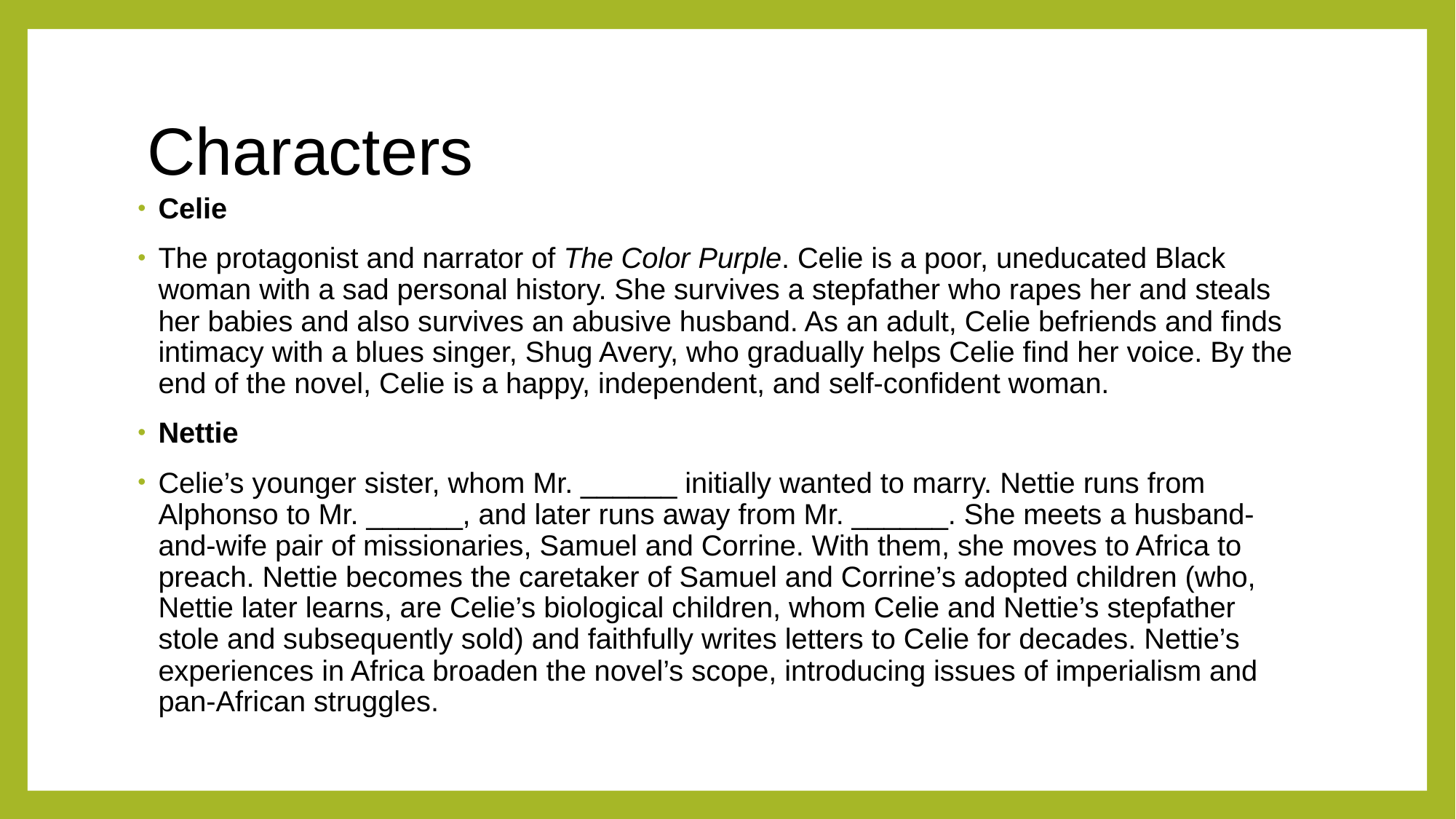

# Characters
Celie
The protagonist and narrator of The Color Purple. Celie is a poor, uneducated Black woman with a sad personal history. She survives a stepfather who rapes her and steals her babies and also survives an abusive husband. As an adult, Celie befriends and finds intimacy with a blues singer, Shug Avery, who gradually helps Celie find her voice. By the end of the novel, Celie is a happy, independent, and self-confident woman.
Nettie
Celie’s younger sister, whom Mr. ______ initially wanted to marry. Nettie runs from Alphonso to Mr. ______, and later runs away from Mr. ______. She meets a husband-and-wife pair of missionaries, Samuel and Corrine. With them, she moves to Africa to preach. Nettie becomes the caretaker of Samuel and Corrine’s adopted children (who, Nettie later learns, are Celie’s biological children, whom Celie and Nettie’s stepfather stole and subsequently sold) and faithfully writes letters to Celie for decades. Nettie’s experiences in Africa broaden the novel’s scope, introducing issues of imperialism and pan-African struggles.